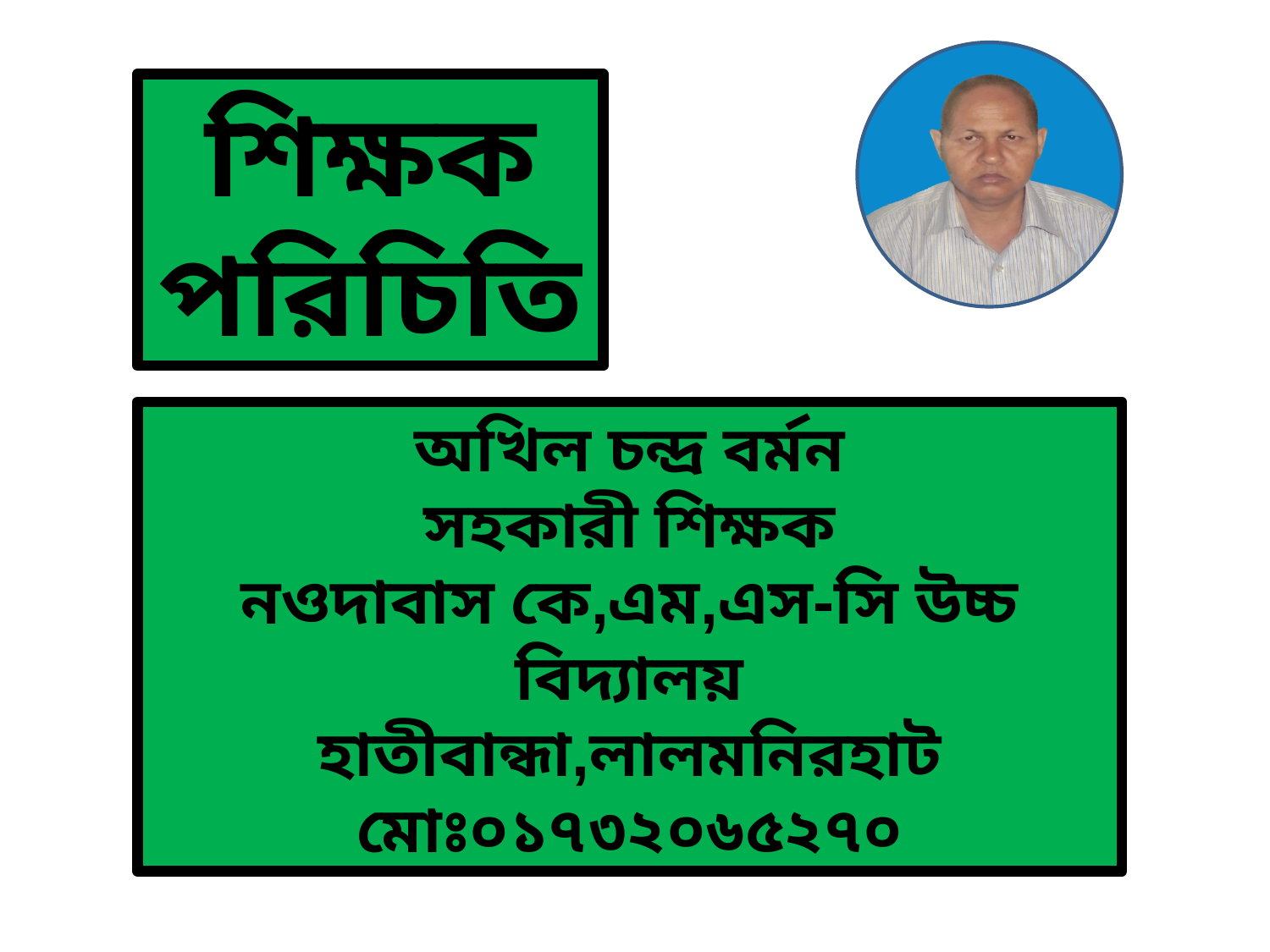

শিক্ষক পরিচিতি
অখিল চন্দ্র বর্মন
সহকারী শিক্ষক
নওদাবাস কে,এম,এস-সি উচ্চ বিদ্যালয়
হাতীবান্ধা,লালমনিরহাট
মোঃ০১৭৩২০৬৫২৭০